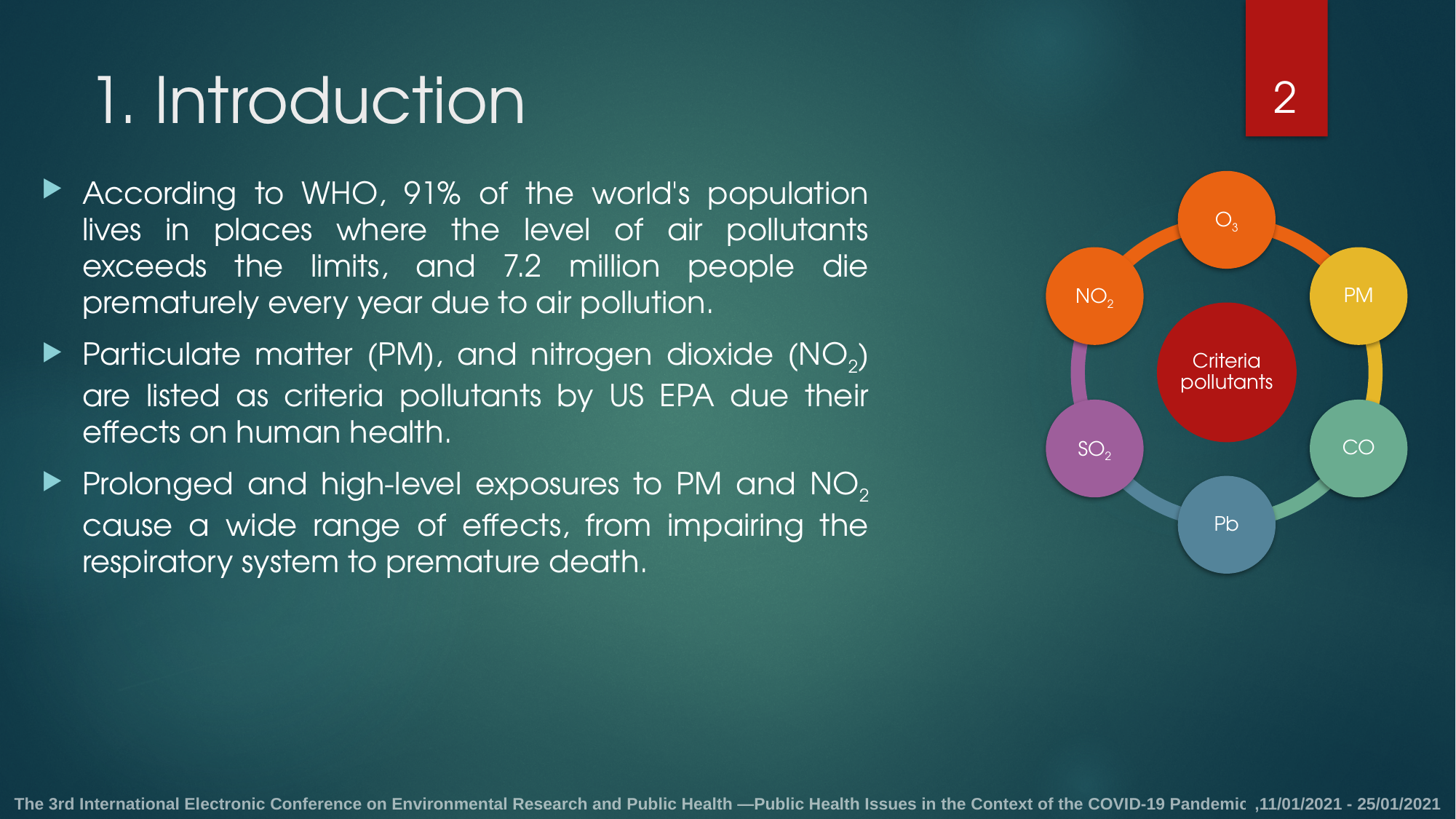

2
# 1. Introduction
According to WHO, 91% of the world's population lives in places where the level of air pollutants exceeds the limits, and 7.2 million people die prematurely every year due to air pollution.
Particulate matter (PM), and nitrogen dioxide (NO2) are listed as criteria pollutants by US EPA due their effects on human health.
Prolonged and high-level exposures to PM and NO2 cause a wide range of effects, from impairing the respiratory system to premature death.

Criteria pollutants
O3
PM
CO
Pb
SO2
NO2
The 3rd International Electronic Conference on Environmental Research and Public Health —Public Health Issues in the Context of the COVID-19 Pandemic ,11/01/2021 - 25/01/2021